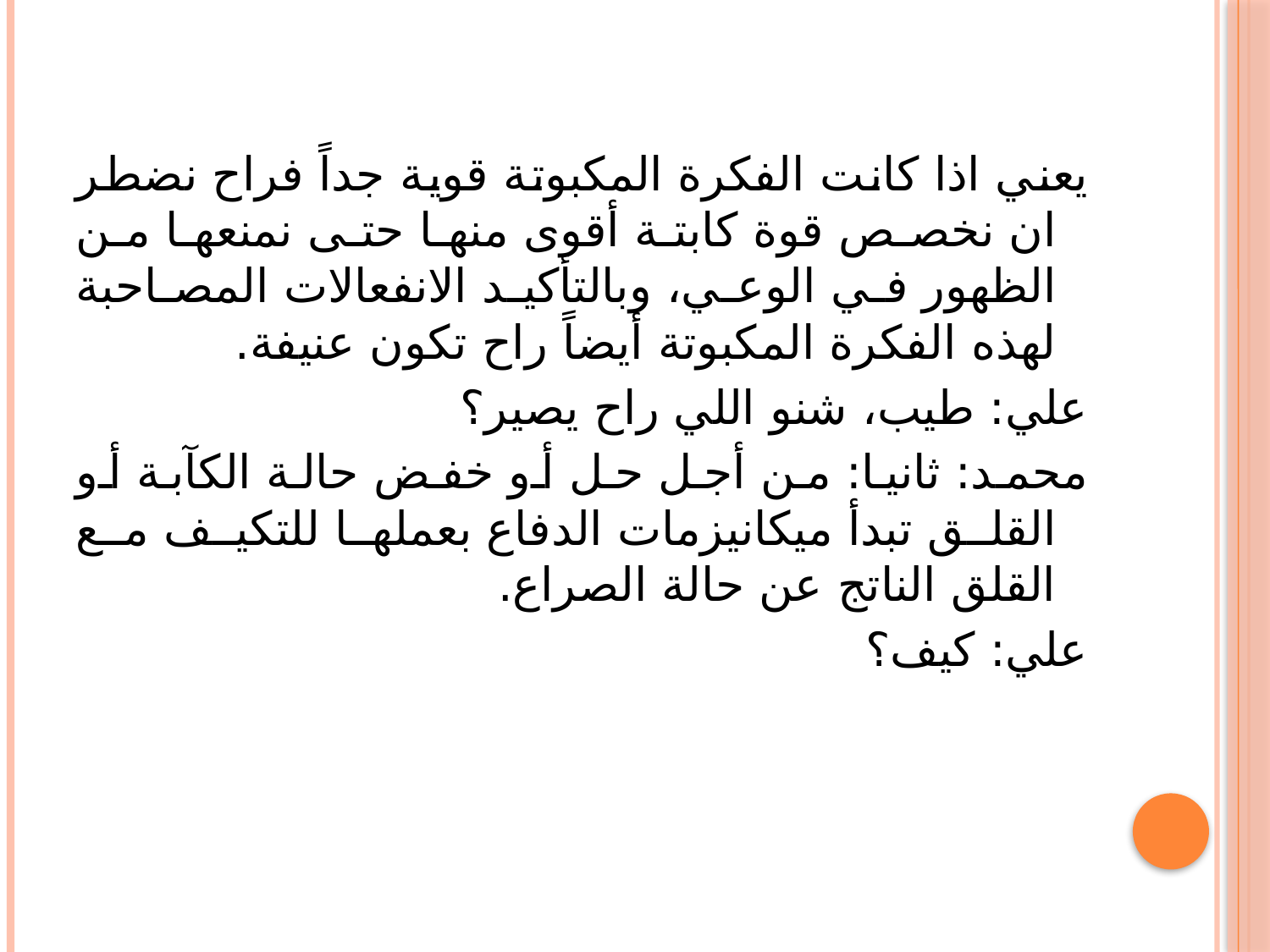

يعني اذا كانت الفكرة المكبوتة قوية جداً فراح نضطر ان نخصص قوة كابتة أقوى منها حتى نمنعها من الظهور في الوعي، وبالتأكيد الانفعالات المصاحبة لهذه الفكرة المكبوتة أيضاً راح تكون عنيفة.
علي: طيب، شنو اللي راح يصير؟
محمد: ثانيا: من أجل حل أو خفض حالة الكآبة أو القلق تبدأ ميكانيزمات الدفاع بعملها للتكيف مع القلق الناتج عن حالة الصراع.
علي: كيف؟